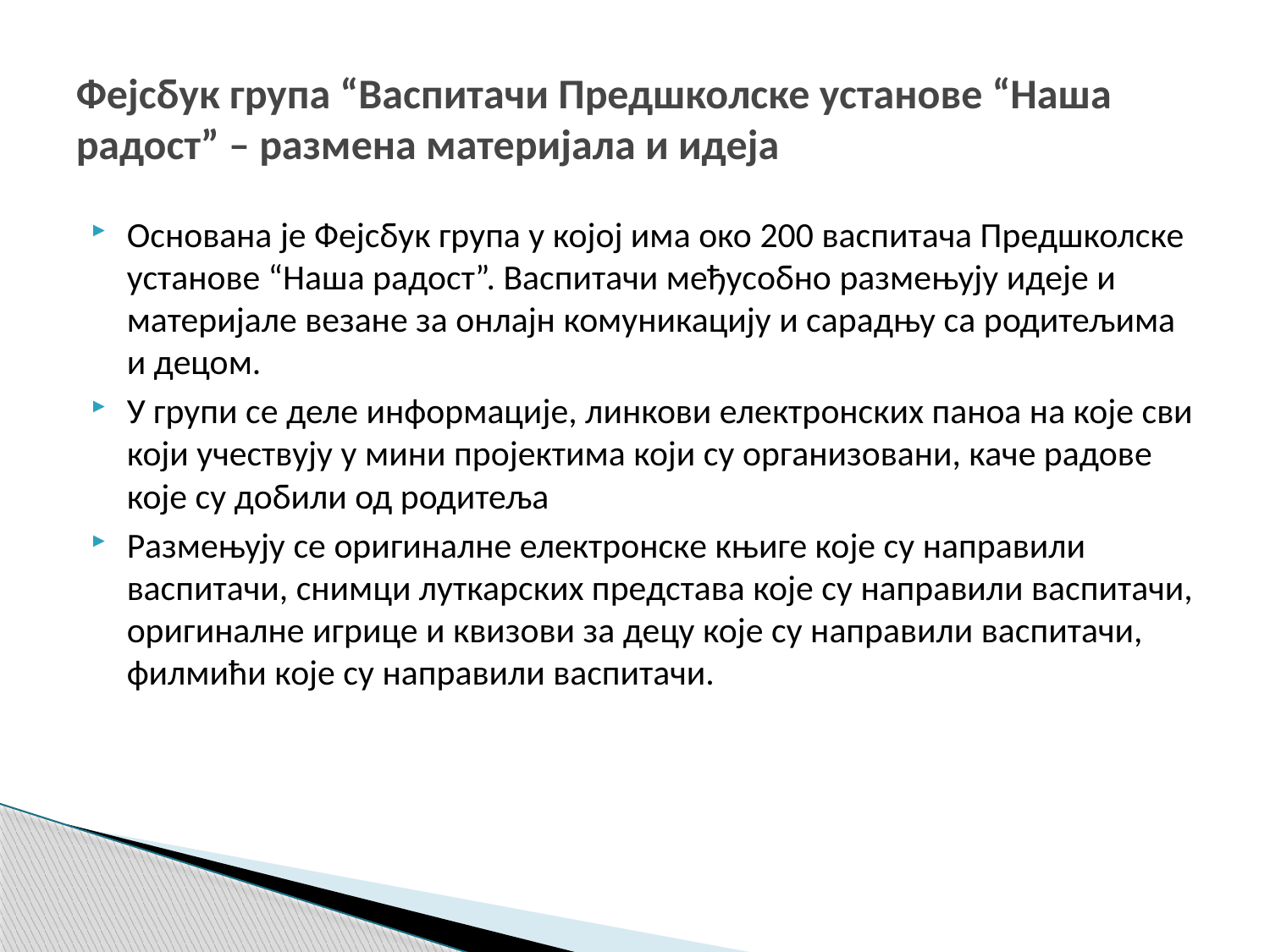

# Фејсбук група “Васпитачи Предшколске установе “Наша радост” – размена материјала и идеја
Основана је Фејсбук група у којој има око 200 васпитача Предшколске установе “Наша радост”. Васпитачи међусобно размењују идеје и материјале везане за онлајн комуникацију и сарадњу са родитељима и децом.
У групи се деле информације, линкови електронских паноа на које сви који учествују у мини пројектима који су организовани, каче радове које су добили од родитеља
Размењују се оригиналне електронске књиге које су направили васпитачи, снимци луткарских представа које су направили васпитачи, оригиналне игрице и квизови за децу које су направили васпитачи, филмићи које су направили васпитачи.